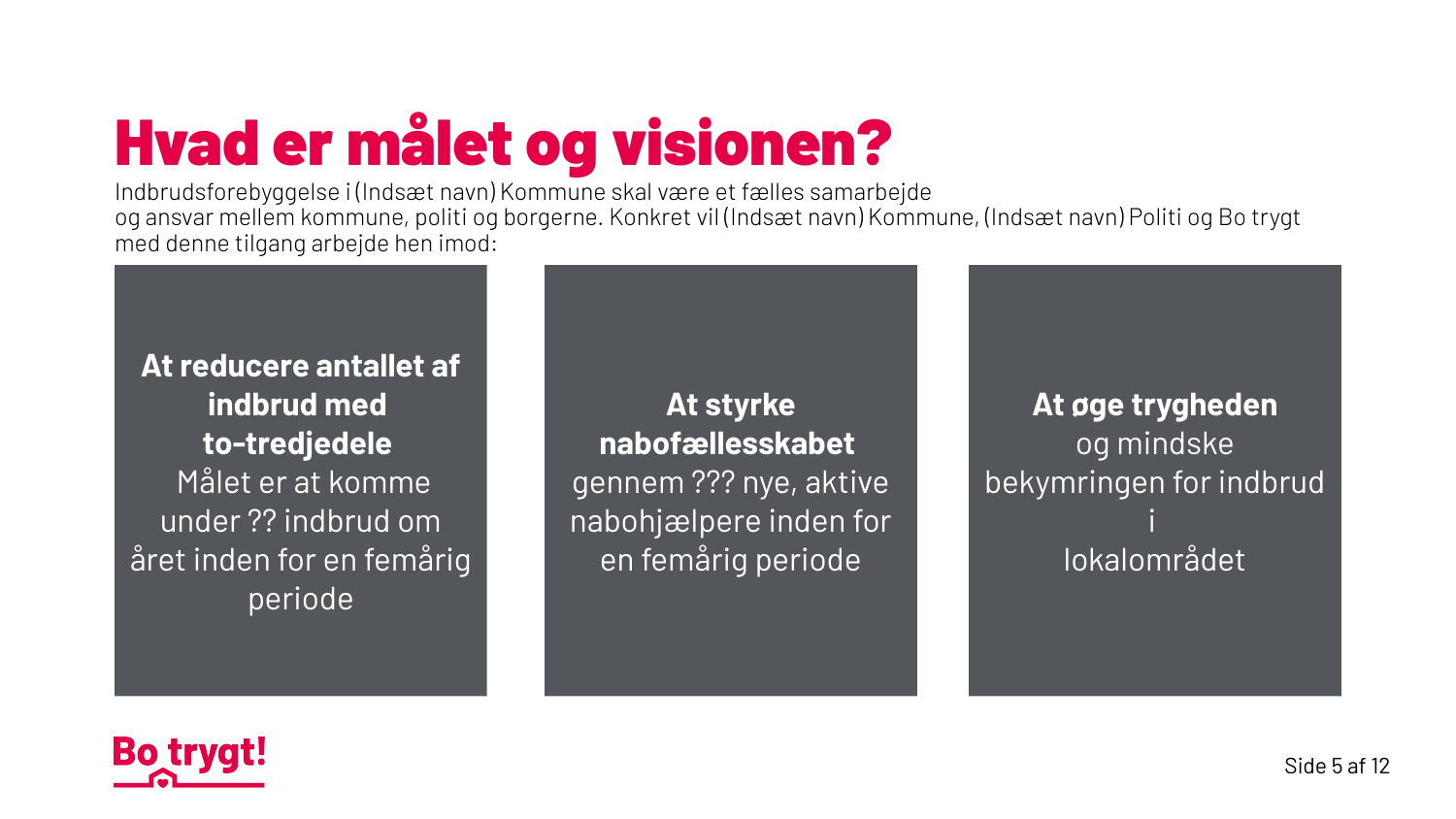

# Hvad er målet og visionen? Indbrudsforebyggelse i (Indsæt navn) Kommune skal være et fælles samarbejde og ansvar mellem kommune, politi og borgerne. Konkret vil (Indsæt navn) Kommune, (Indsæt navn) Politi og Bo trygt med denne tilgang arbejde hen imod:
At reducere antallet af indbrud med
to-tredjedele
 Målet er at komme under ?? indbrud om året inden for en femårig periode
At styrke nabofællesskabet
gennem ??? nye, aktive nabohjælpere inden for en femårig periode
At øge trygheden
og mindske bekymringen for indbrud i
lokalområdet
Øge antallet af nabohjælpere og gøre dem mere aktive.
Øge den generelle følelse af tryghed i kommunen.
Side 5 af 12